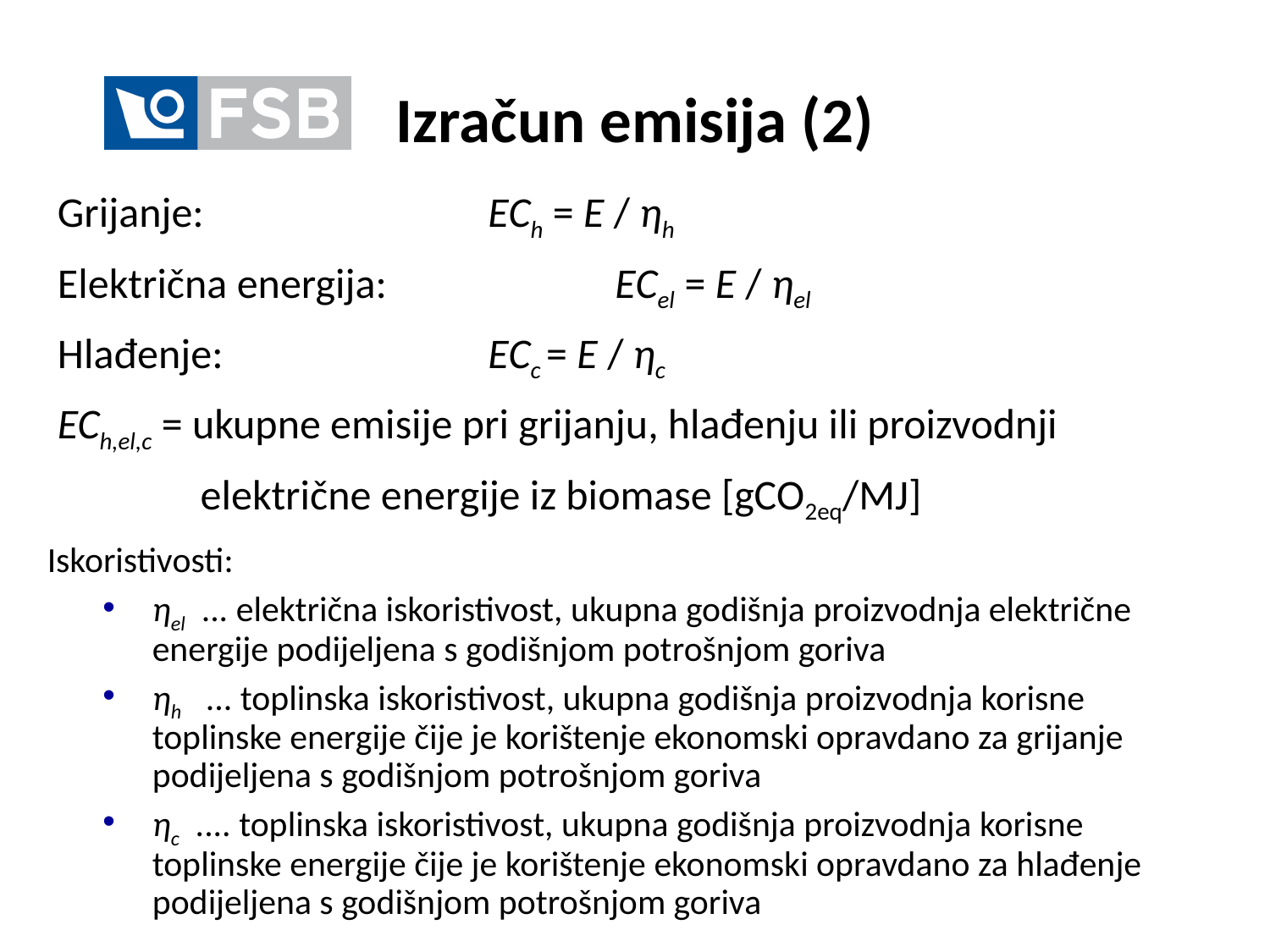

# Izračun emisija (2)
Grijanje:			ECh = E / ηh
Električna energija: 		ECel = E / ηel
Hlađenje:			ECc = E / ηc
ECh,el,c = ukupne emisije pri grijanju, hlađenju ili proizvodnji
               električne energije iz biomase [gCO2eq/MJ]
Iskoristivosti:
ηel  ... električna iskoristivost, ukupna godišnja proizvodnja električne energije podijeljena s godišnjom potrošnjom goriva
ηh   ... toplinska iskoristivost, ukupna godišnja proizvodnja korisne toplinske energije čije je korištenje ekonomski opravdano za grijanje podijeljena s godišnjom potrošnjom goriva
ηc  .... toplinska iskoristivost, ukupna godišnja proizvodnja korisne toplinske energije čije je korištenje ekonomski opravdano za hlađenje podijeljena s godišnjom potrošnjom goriva